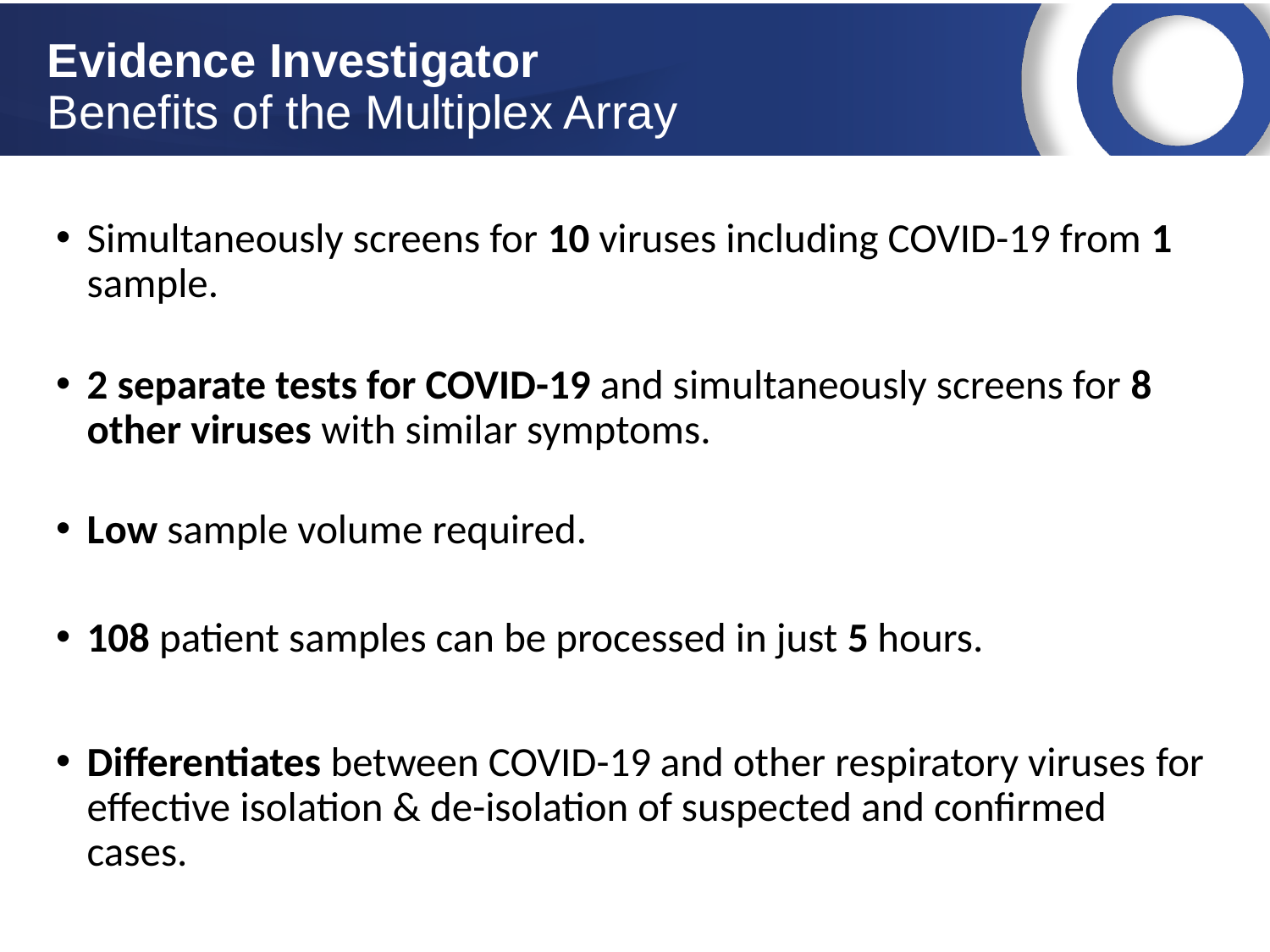

# Evidence Investigator Benefits of the Multiplex Array
Simultaneously screens for 10 viruses including COVID-19 from 1 sample.

2 separate tests for COVID-19 and simultaneously screens for 8 other viruses with similar symptoms.

Low sample volume required.

108 patient samples can be processed in just 5 hours.

Differentiates between COVID-19 and other respiratory viruses for effective isolation & de-isolation of suspected and confirmed cases.